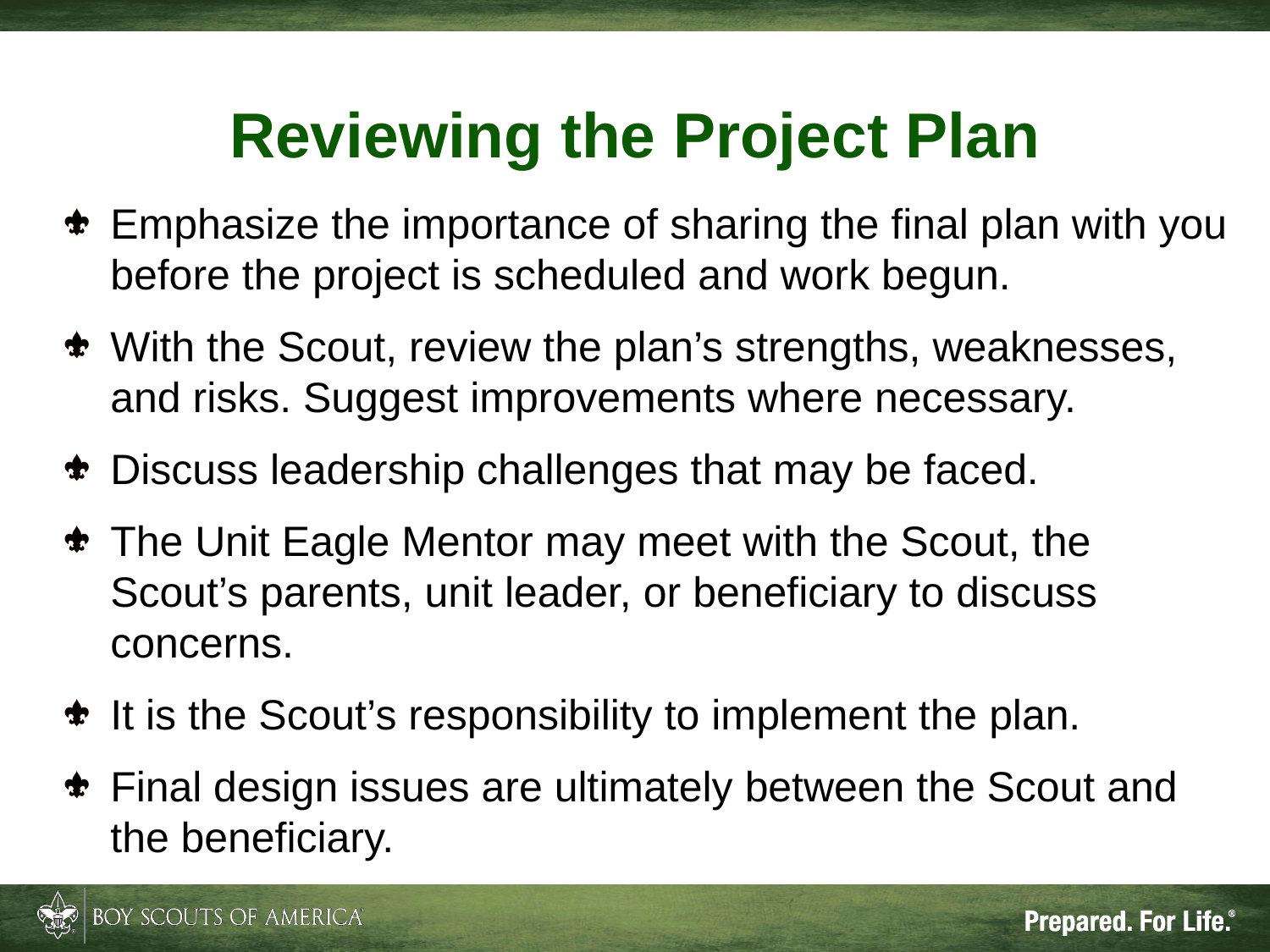

# Reviewing the Project Plan
Emphasize the importance of sharing the final plan with you before the project is scheduled and work begun.
With the Scout, review the plan’s strengths, weaknesses, and risks. Suggest improvements where necessary.
Discuss leadership challenges that may be faced.
The Unit Eagle Mentor may meet with the Scout, the Scout’s parents, unit leader, or beneficiary to discuss concerns.
It is the Scout’s responsibility to implement the plan.
Final design issues are ultimately between the Scout and the beneficiary.